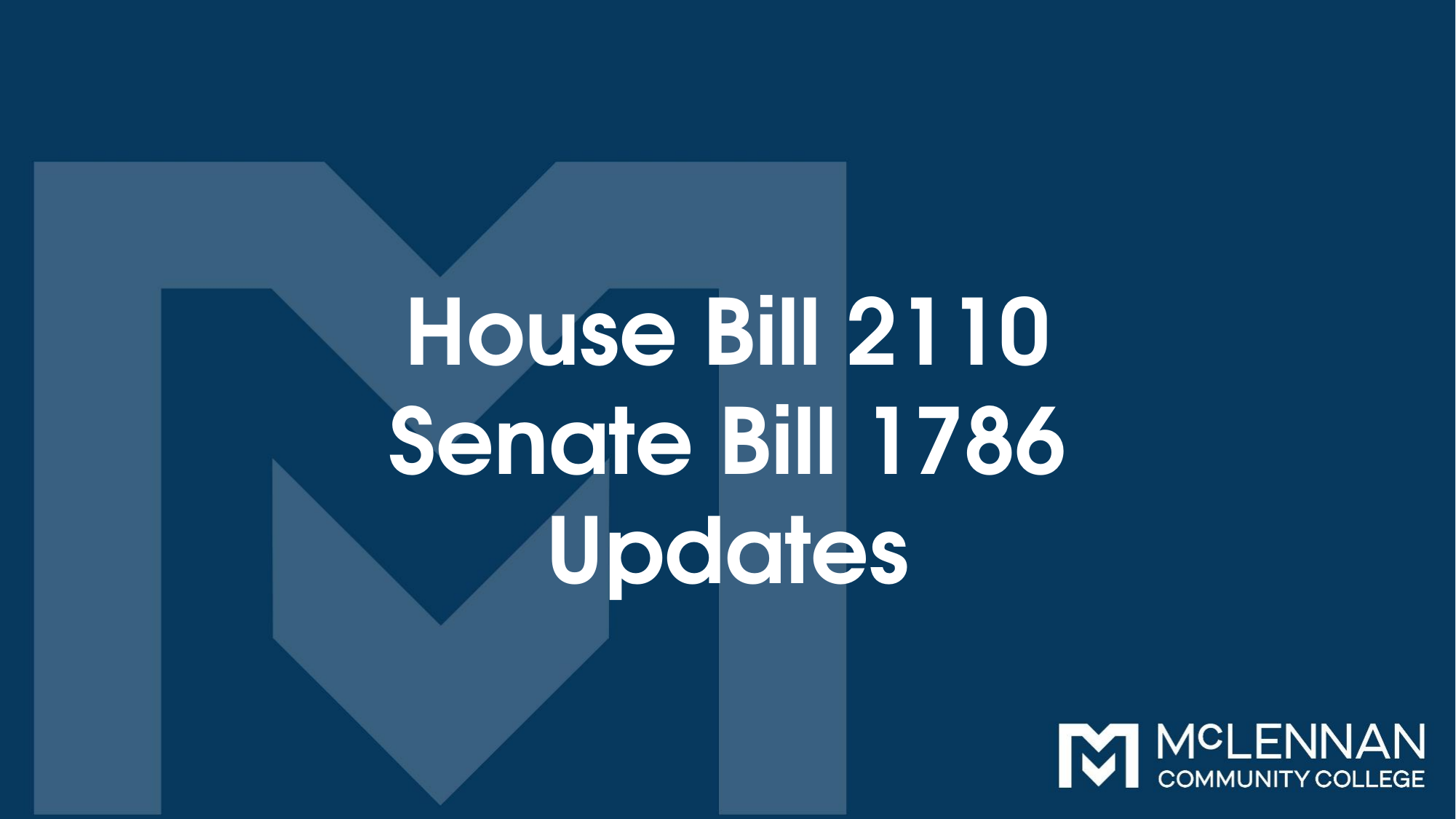

House Bill 2110
Senate Bill 1786
Updates